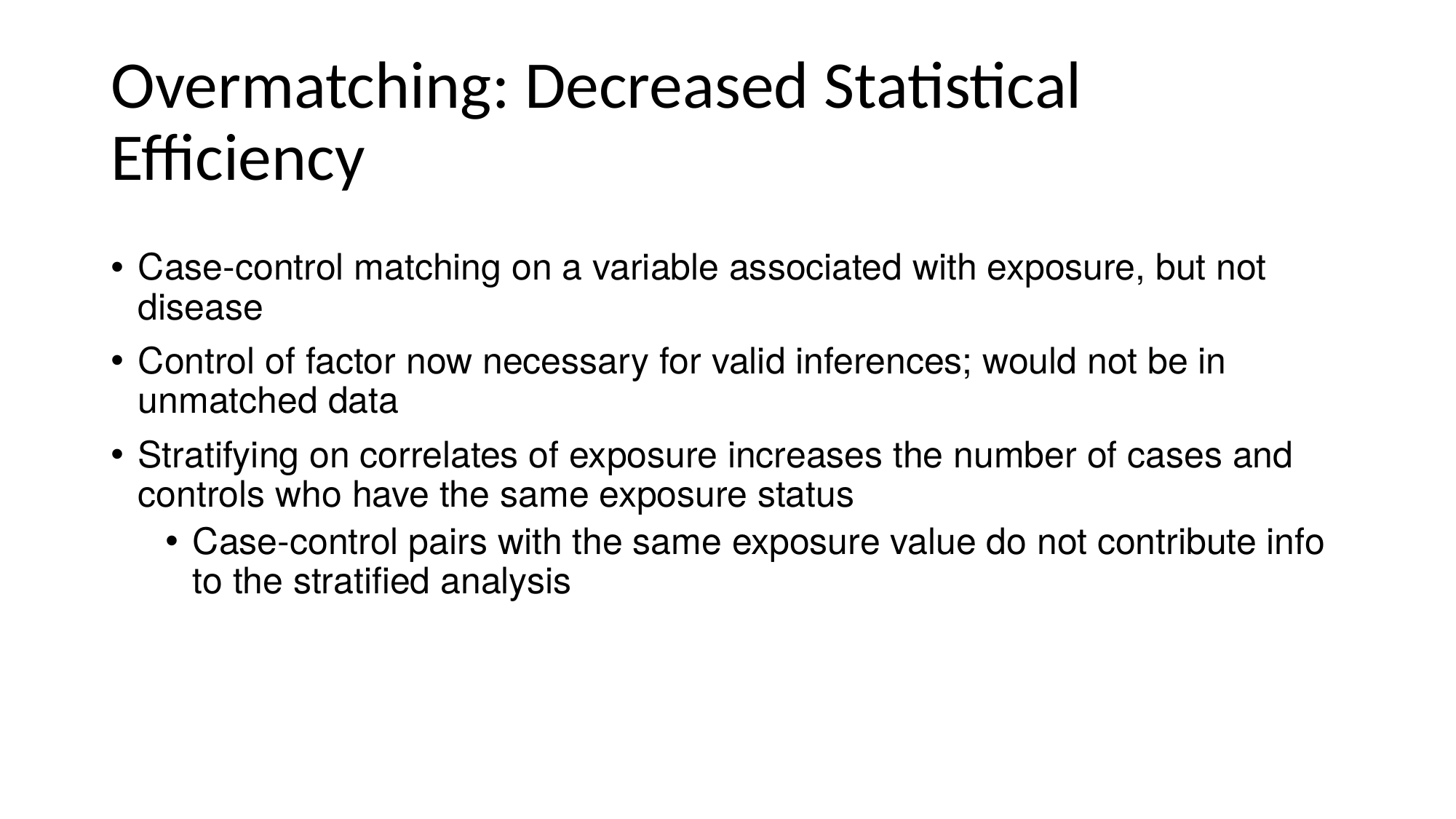

# Overmatching: Decreased Statistical Efficiency
Case-control matching on a variable associated with exposure, but not disease
Control of factor now necessary for valid inferences; would not be in unmatched data
Stratifying on correlates of exposure increases the number of cases and controls who have the same exposure status
Case-control pairs with the same exposure value do not contribute info to the stratified analysis